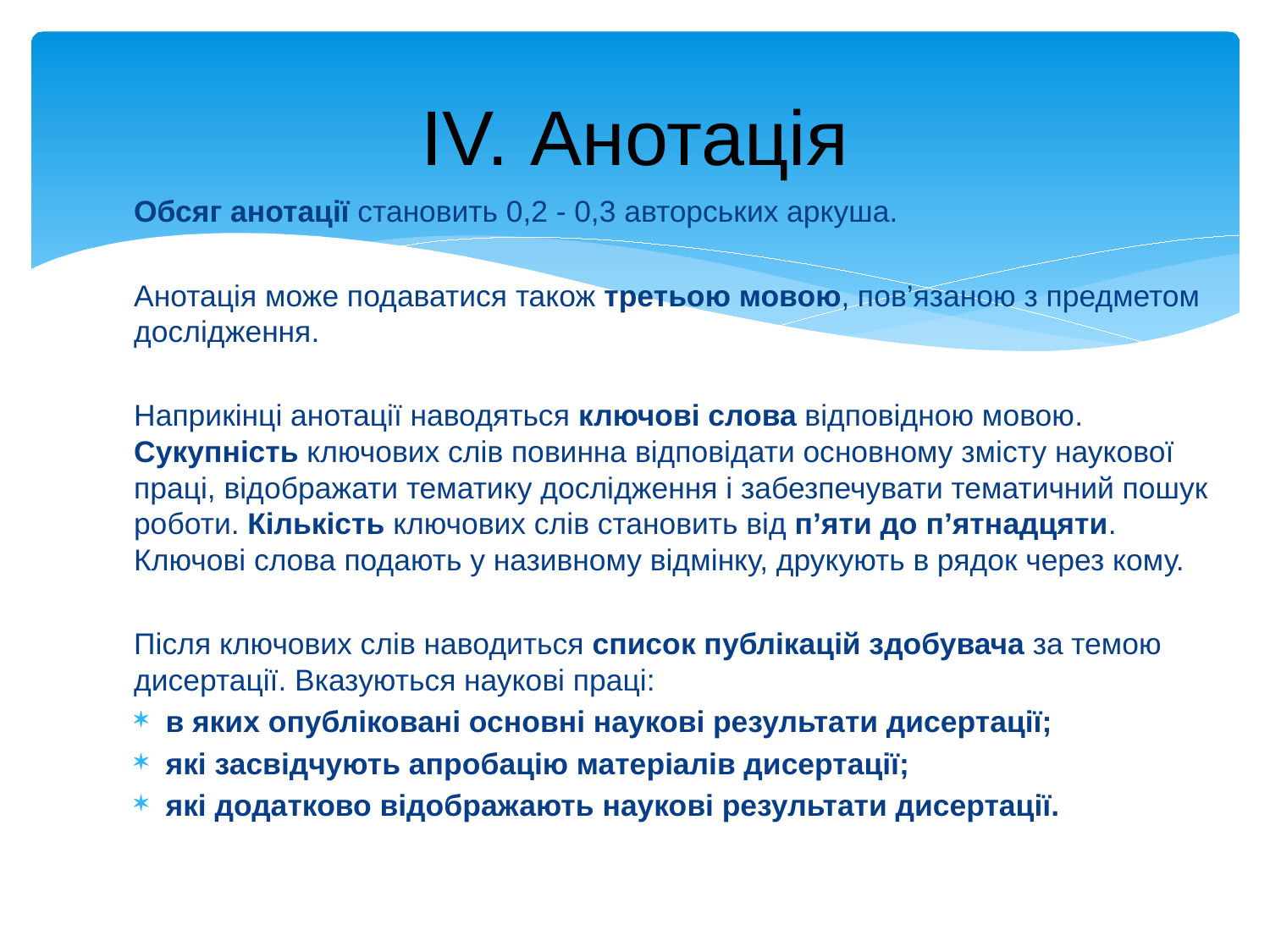

# IV. Анотація
Обсяг анотації становить 0,2 - 0,3 авторських аркуша.

Анотація може подаватися також третьою мовою, пов’язаною з предметом дослідження.

Наприкінці анотації наводяться ключові слова відповідною мовою. Сукупність ключових слів повинна відповідати основному змісту наукової праці, відображати тематику дослідження і забезпечувати тематичний пошук роботи. Кількість ключових слів становить від п’яти до п’ятнадцяти. Ключові слова подають у називному відмінку, друкують в рядок через кому.

Після ключових слів наводиться список публікацій здобувача за темою дисертації. Вказуються наукові праці:
в яких опубліковані основні наукові результати дисертації;
які засвідчують апробацію матеріалів дисертації;
які додатково відображають наукові результати дисертації.